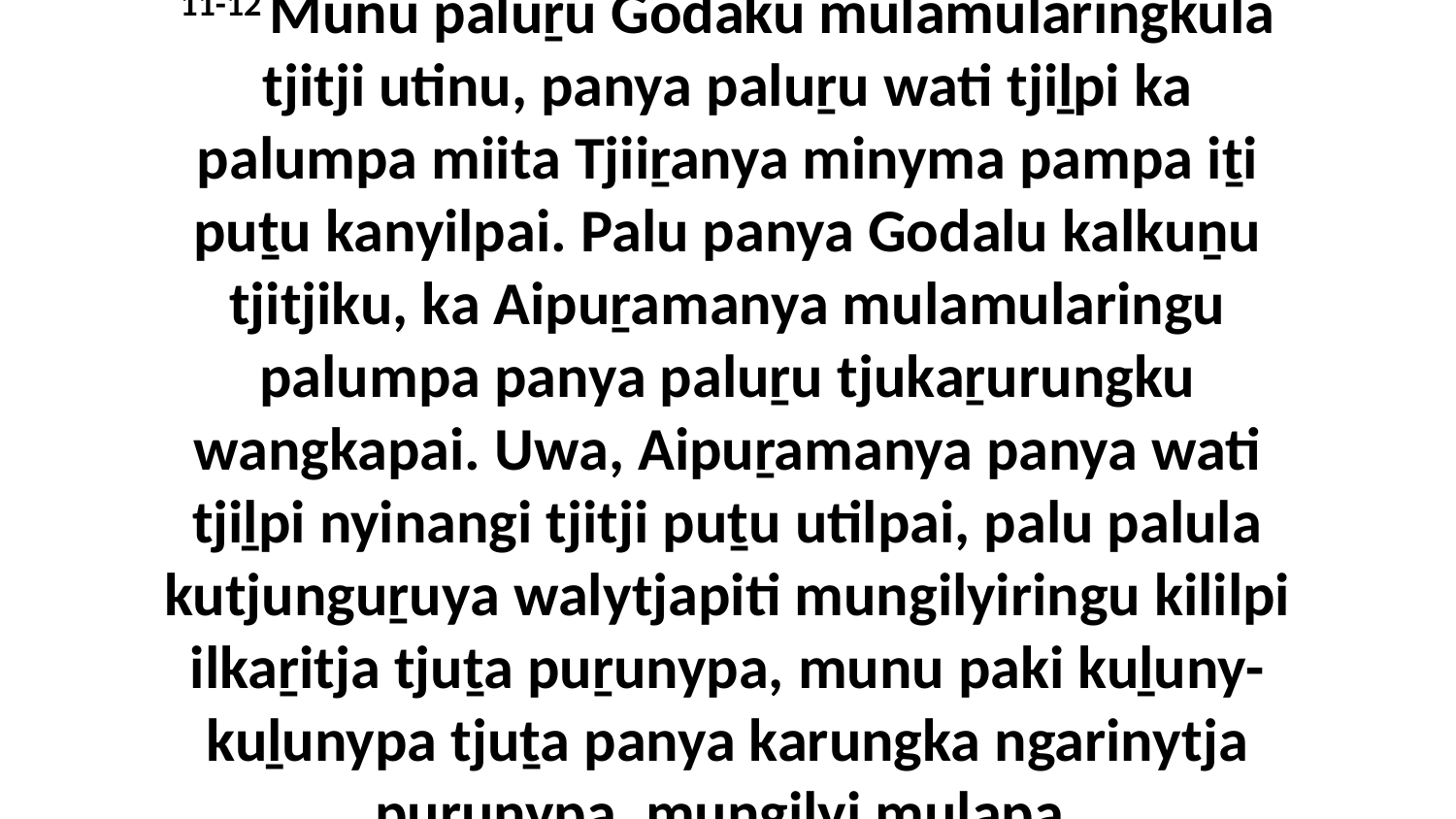

11-12 Munu paluṟu Godaku mulamularingkula tjitji utinu, panya paluṟu wati tjiḻpi ka palumpa miita Tjiiṟanya minyma pampa iṯi puṯu kanyilpai. Palu panya Godalu kalkuṉu tjitjiku, ka Aipuṟamanya mulamularingu palumpa panya paluṟu tjukaṟurungku wangkapai. Uwa, Aipuṟamanya panya wati tjiḻpi nyinangi tjitji puṯu utilpai, palu palula kutjunguṟuya walytjapiti mungilyiringu kililpi ilkaṟitja tjuṯa puṟunypa, munu paki kuḻuny-kuḻunypa tjuṯa panya karungka ngarinytja puṟunypa, mungilyi mulapa.